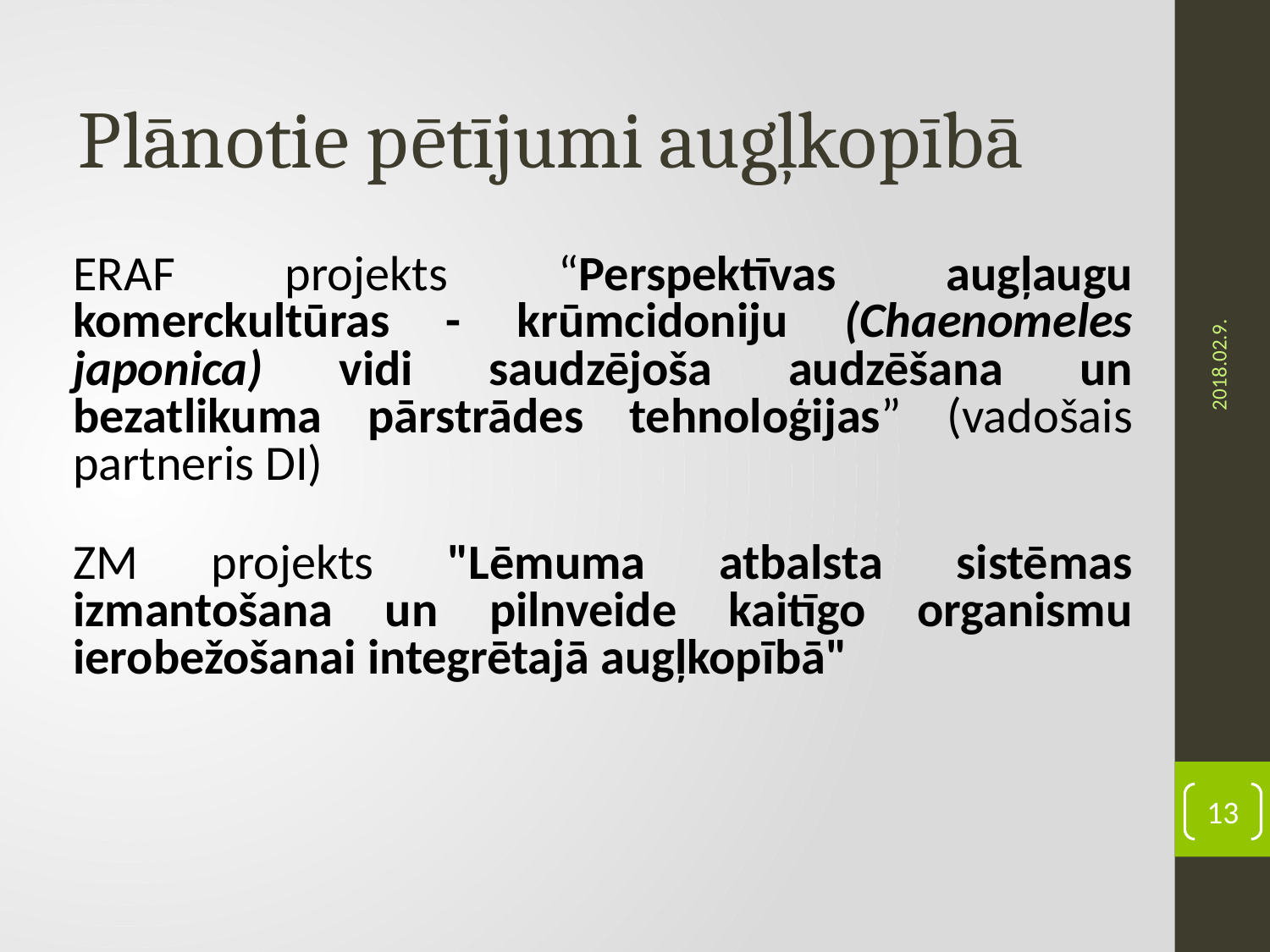

# Plānotie pētījumi augļkopībā
2018.02.9.
ERAF projekts “Perspektīvas augļaugu komerckultūras - krūmcidoniju (Chaenomeles japonica) vidi saudzējoša audzēšana un bezatlikuma pārstrādes tehnoloģijas” (vadošais partneris DI)
ZM projekts "Lēmuma atbalsta sistēmas izmantošana un pilnveide kaitīgo organismu ierobežošanai integrētajā augļkopībā"

13